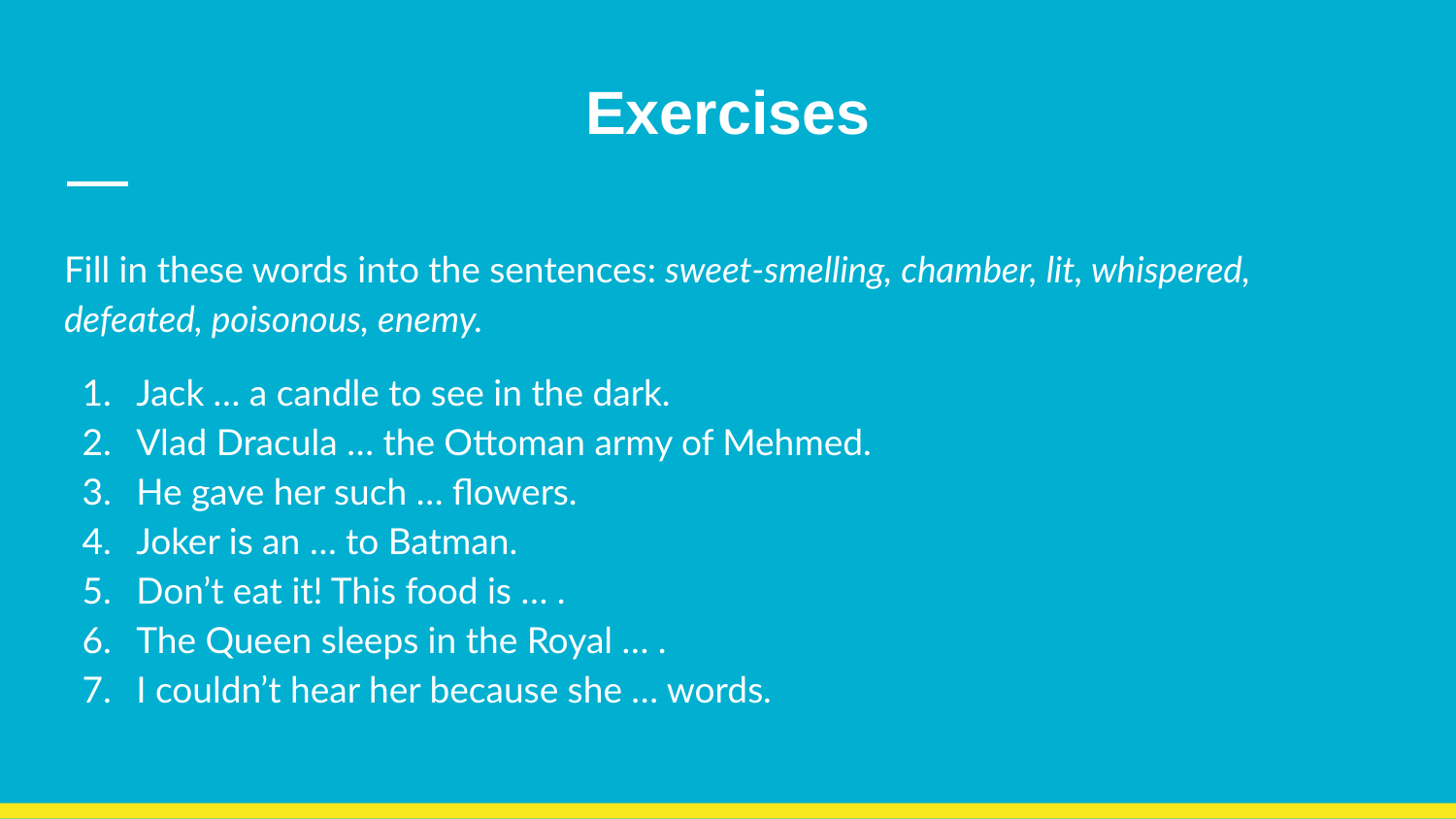

# Exercises
Fill in these words into the sentences: sweet-smelling, chamber, lit, whispered, defeated, poisonous, enemy.
Jack … a candle to see in the dark.
Vlad Dracula … the Ottoman army of Mehmed.
He gave her such … flowers.
Joker is an … to Batman.
Don’t eat it! This food is … .
The Queen sleeps in the Royal … .
I couldn’t hear her because she … words.